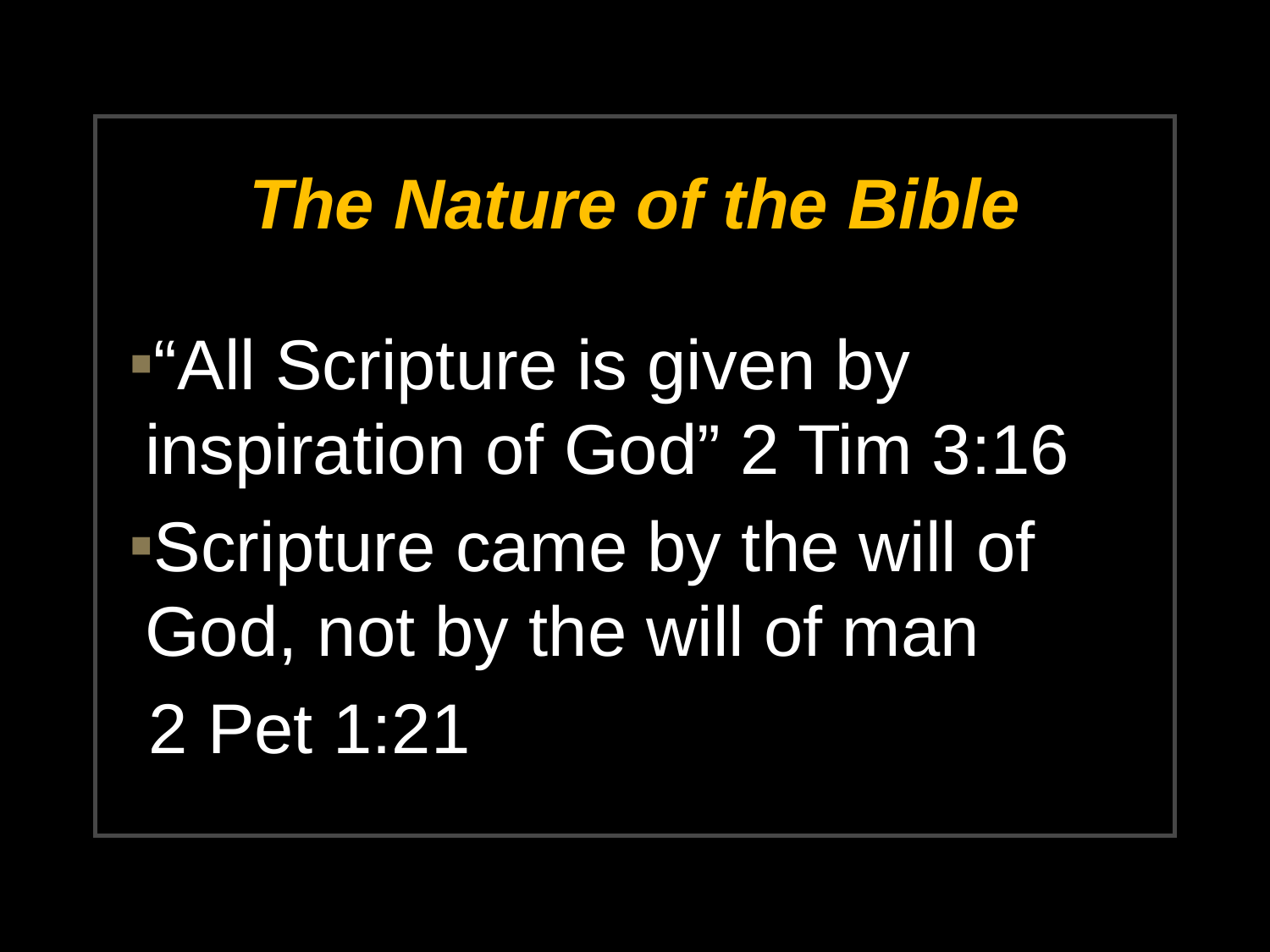

# The Nature of the Bible
“All Scripture is given by inspiration of God” 2 Tim 3:16
Scripture came by the will of God, not by the will of man
 2 Pet 1:21